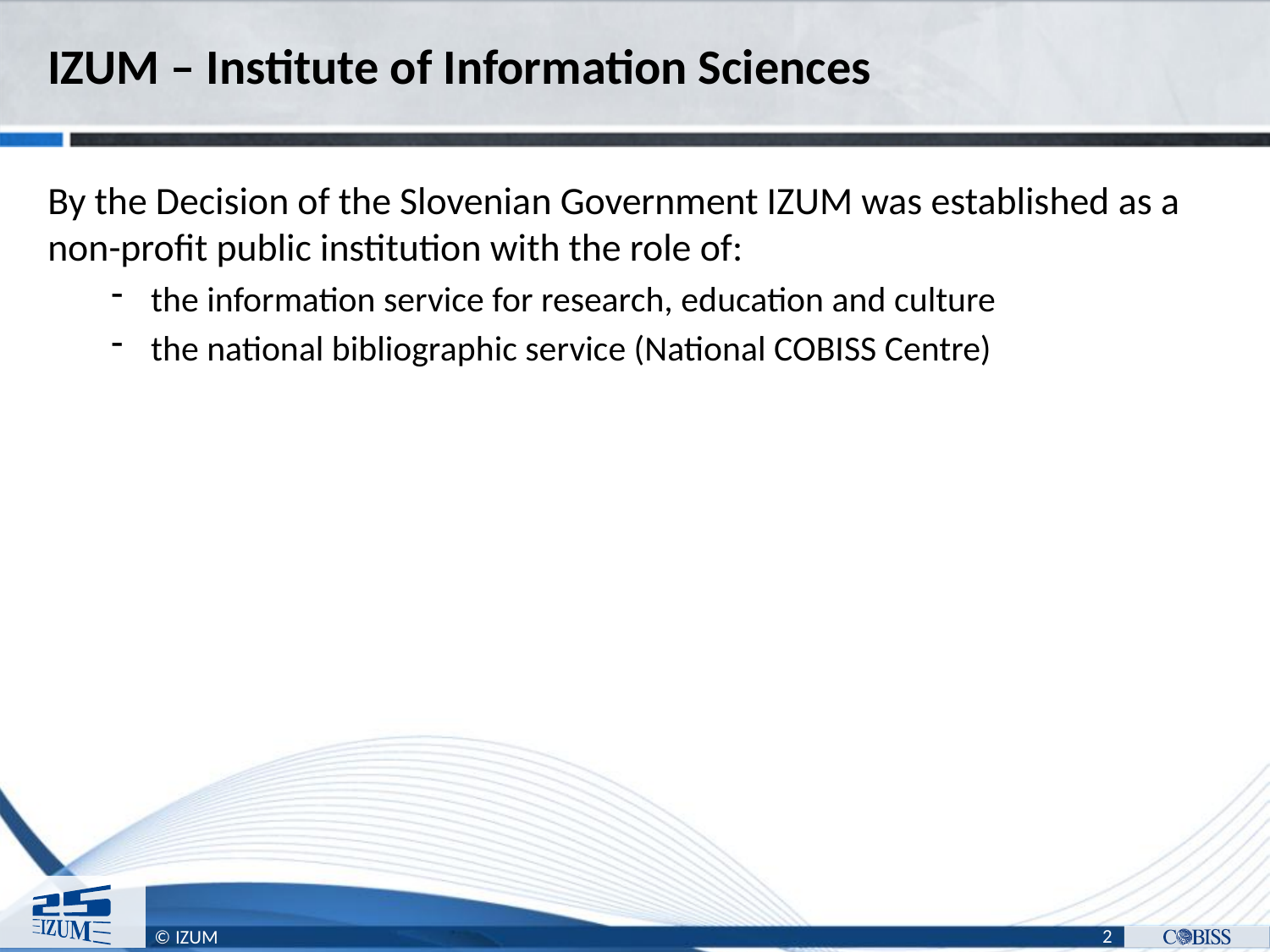

# IZUM – Institute of Information Sciences
By the Decision of the Slovenian Government IZUM was established as a non-profit public institution with the role of:
the information service for research, education and culture
the national bibliographic service (National COBISS Centre)